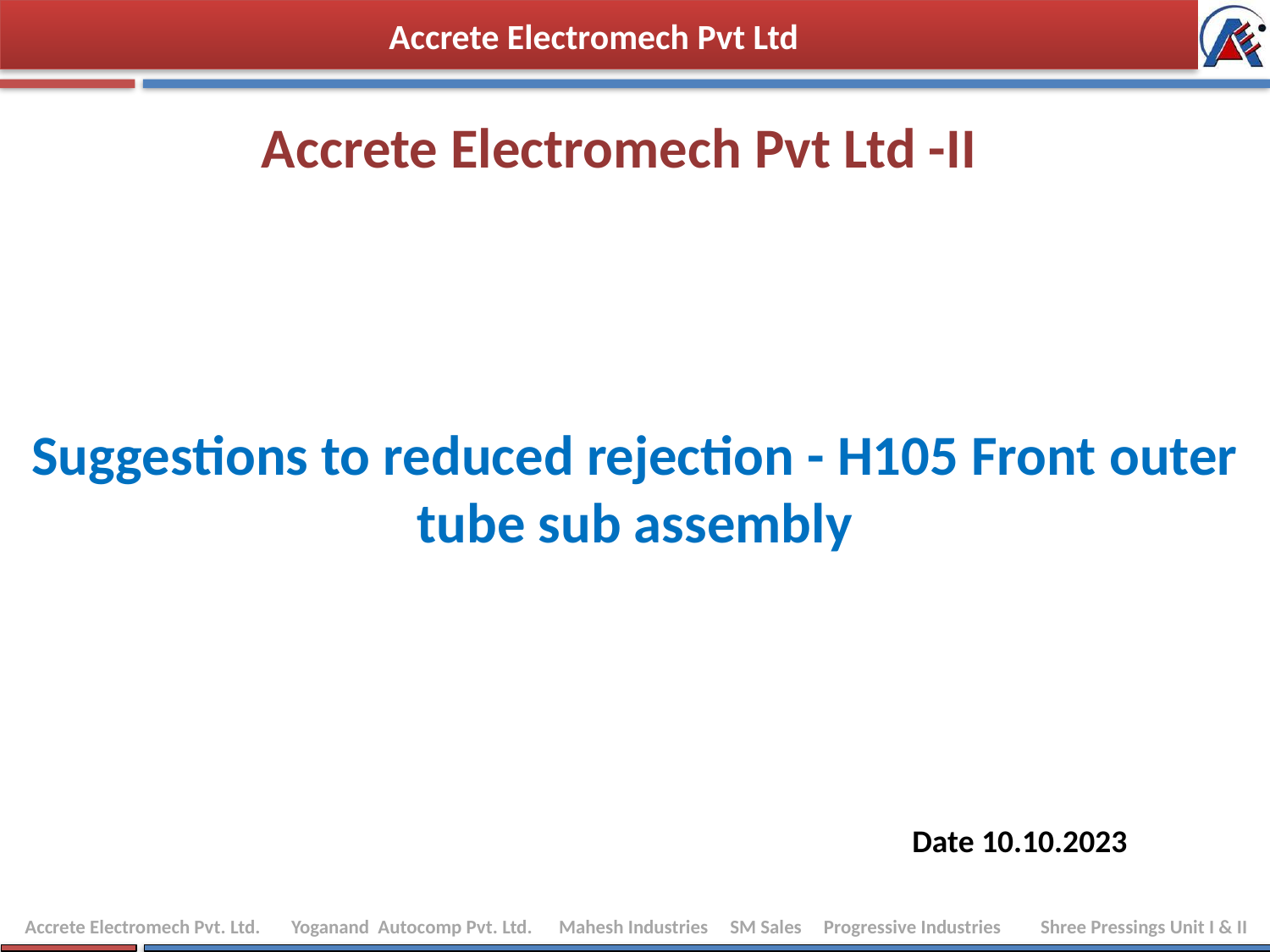

Accrete Electromech Pvt Ltd
Accrete Electromech Pvt Ltd -II
Suggestions to reduced rejection - H105 Front outer tube sub assembly
Date 10.10.2023